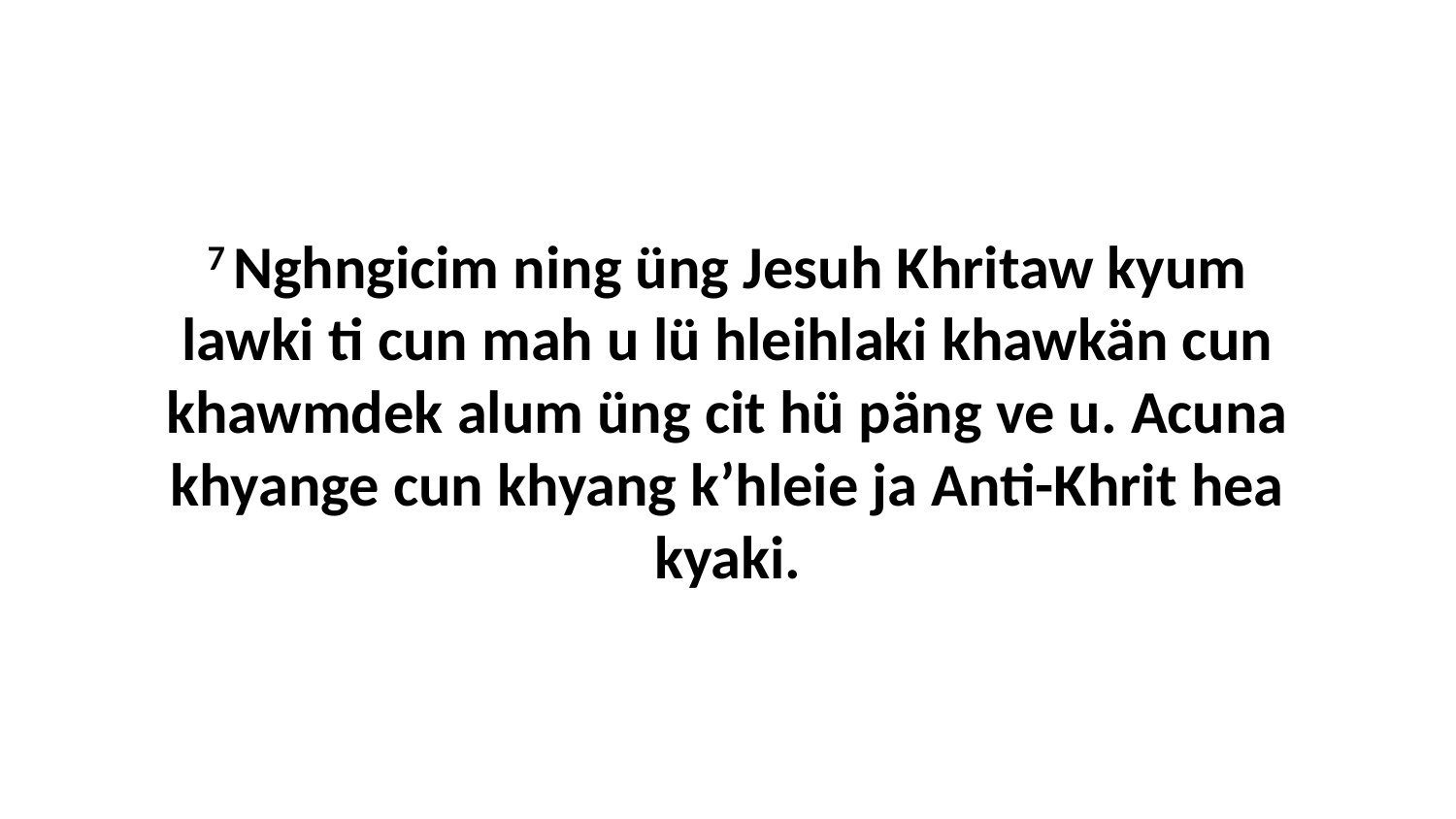

7 Nghngicim ning üng Jesuh Khritaw kyum lawki ti cun mah u lü hleihlaki khawkän cun khawmdek alum üng cit hü päng ve u. Acuna khyange cun khyang k’hleie ja Anti-Khrit hea kyaki.